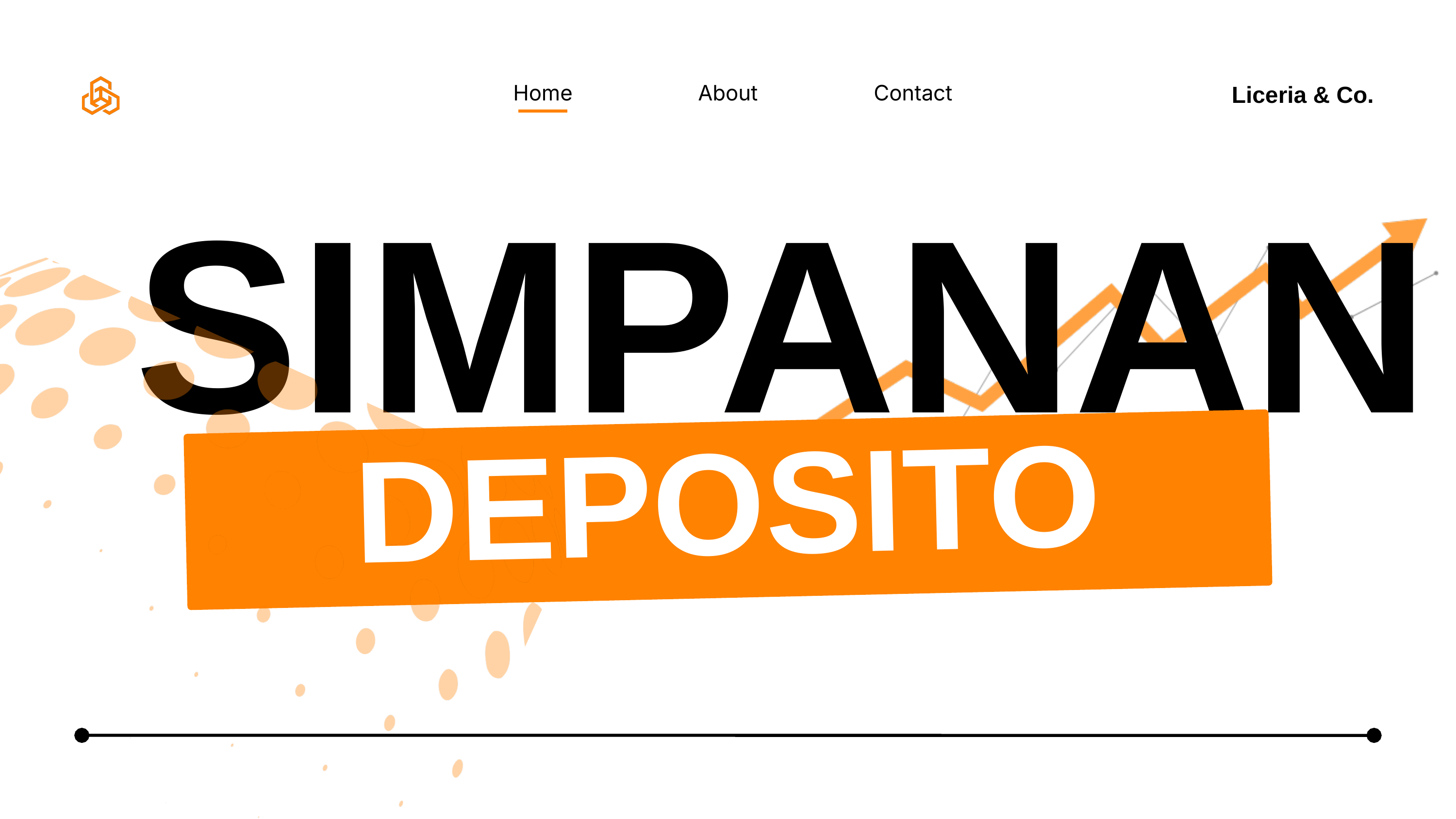

Home
About
Contact
Liceria & Co.

SIMPANAN

DEPOSITO